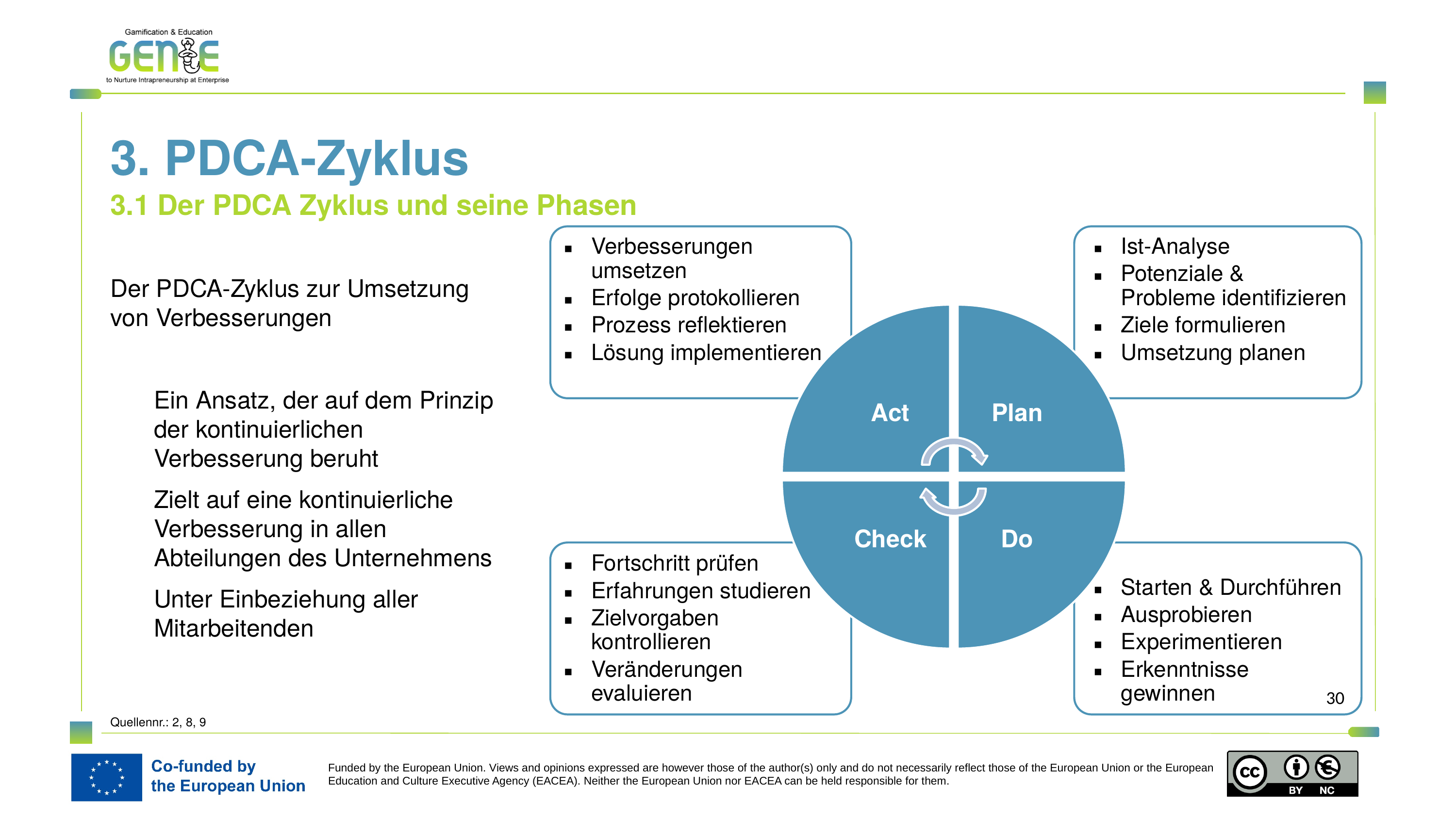

3. PDCA-Zyklus
3.1 Der PDCA Zyklus und seine Phasen
Verbesserungen umsetzen
Erfolge protokollieren
Prozess reflektieren
Lösung implementieren
Ist-Analyse
Potenziale &  Probleme identifizieren
Ziele formulieren
Umsetzung planen

Act

Plan

Check

Do
Fortschritt prüfen
Erfahrungen studieren
Zielvorgaben kontrollieren
Veränderungen evaluieren
Starten & Durchführen
Ausprobieren
Experimentieren
Erkenntnisse gewinnen
Der PDCA-Zyklus zur Umsetzung von Verbesserungen

Ein Ansatz, der auf dem Prinzip der kontinuierlichen Verbesserung beruht
Zielt auf eine kontinuierliche Verbesserung in allen Abteilungen des Unternehmens
Unter Einbeziehung aller Mitarbeitenden
Quellennr.: 2, 8, 9